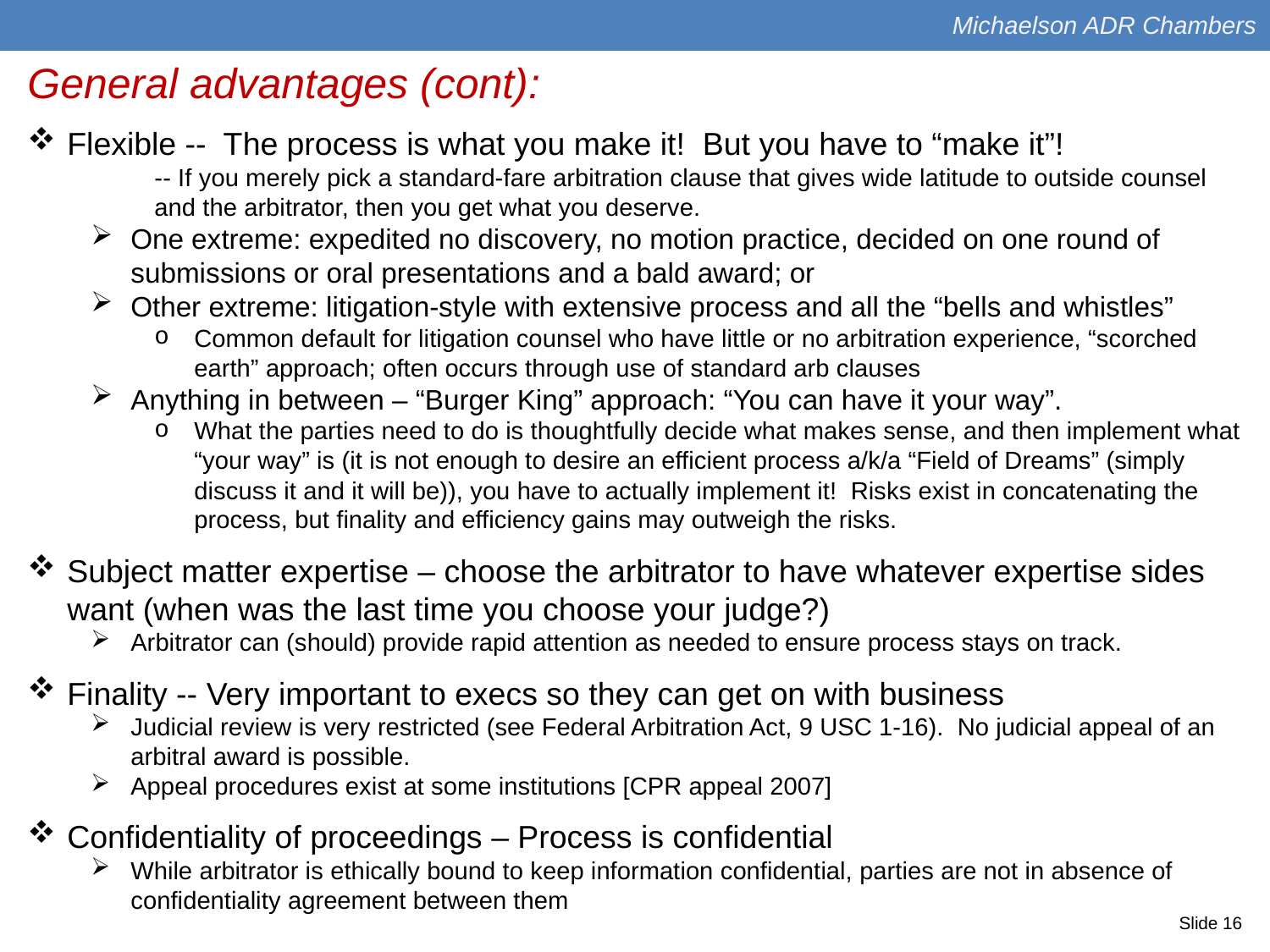

Michaelson ADR Chambers
General advantages (cont):

Flexible --  The process is what you make it!  But you have to “make it”!
-- If you merely pick a standard-fare arbitration clause that gives wide latitude to outside counsel and the arbitrator, then you get what you deserve.
One extreme: expedited no discovery, no motion practice, decided on one round of submissions or oral presentations and a bald award; or
Other extreme: litigation-style with extensive process and all the “bells and whistles”
Common default for litigation counsel who have little or no arbitration experience, “scorched earth” approach; often occurs through use of standard arb clauses
Anything in between – “Burger King” approach: “You can have it your way”.
What the parties need to do is thoughtfully decide what makes sense, and then implement what “your way” is (it is not enough to desire an efficient process a/k/a “Field of Dreams” (simply discuss it and it will be)), you have to actually implement it!  Risks exist in concatenating the process, but finality and efficiency gains may outweigh the risks.

Subject matter expertise – choose the arbitrator to have whatever expertise sides want (when was the last time you choose your judge?)
Arbitrator can (should) provide rapid attention as needed to ensure process stays on track.

Finality -- Very important to execs so they can get on with business
Judicial review is very restricted (see Federal Arbitration Act, 9 USC 1-16).  No judicial appeal of an arbitral award is possible.
Appeal procedures exist at some institutions [CPR appeal 2007]

Confidentiality of proceedings – Process is confidential
While arbitrator is ethically bound to keep information confidential, parties are not in absence of confidentiality agreement between them
Slide 16